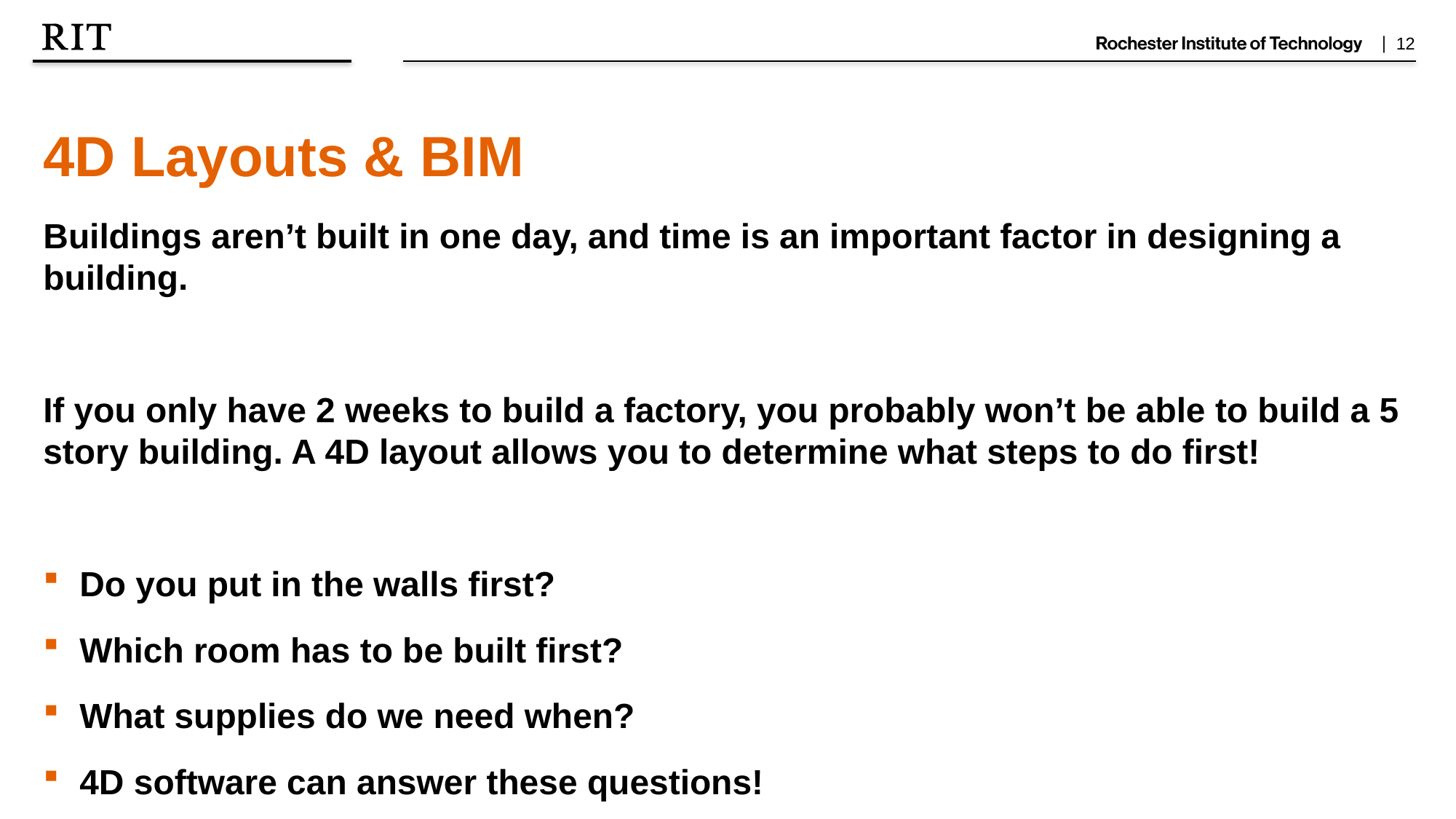

4D Layouts & BIM
Buildings aren’t built in one day, and time is an important factor in designing a building.

If you only have 2 weeks to build a factory, you probably won’t be able to build a 5 story building. A 4D layout allows you to determine what steps to do first!

Do you put in the walls first?
Which room has to be built first?
What supplies do we need when?
4D software can answer these questions!